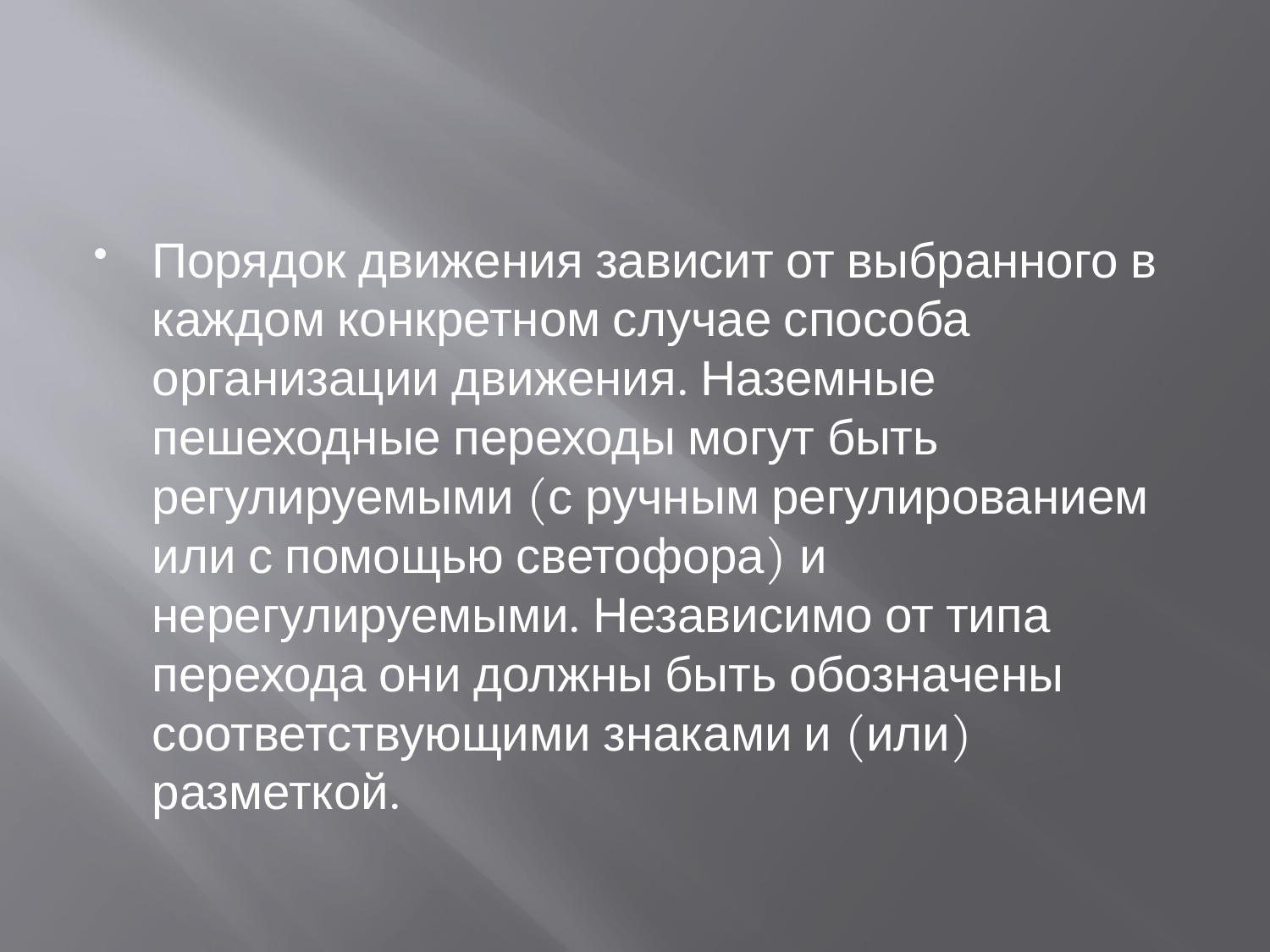

#
Порядок движения зависит от выбранного в каждом конкретном случае способа организации движения. Наземные пешеходные переходы могут быть регулируемыми (с ручным регулированием или с помощью светофора) и нерегулируемыми. Независимо от типа перехода они должны быть обозначены соответствующими знаками и (или) разметкой.